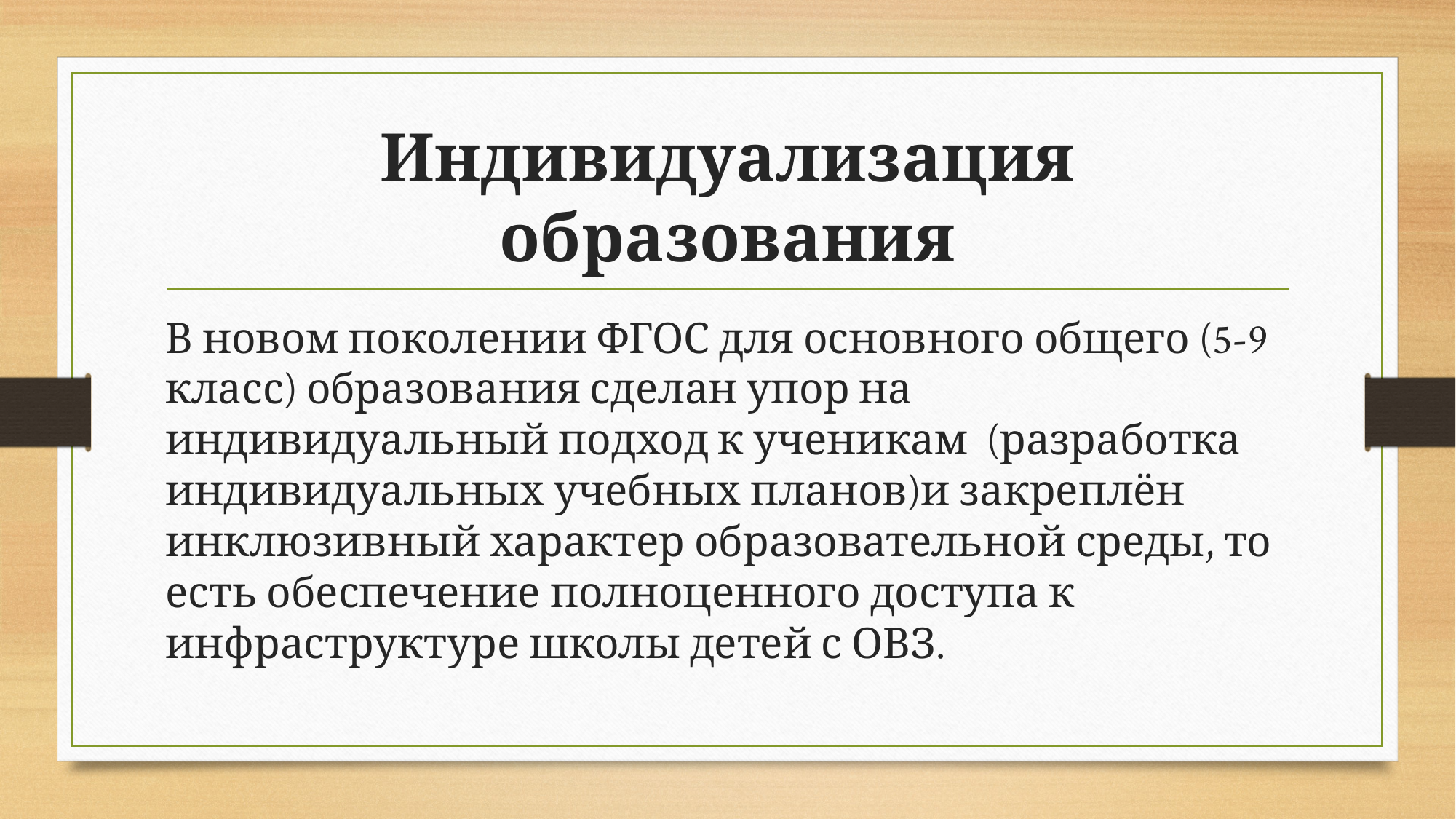

# Индивидуализация образования
В новом поколении ФГОС для основного общего (5-9 класс) образования сделан упор на индивидуальный подход к ученикам  (разработка индивидуальных учебных планов)и закреплён инклюзивный характер образовательной среды, то есть обеспечение полноценного доступа к инфраструктуре школы детей с ОВЗ.